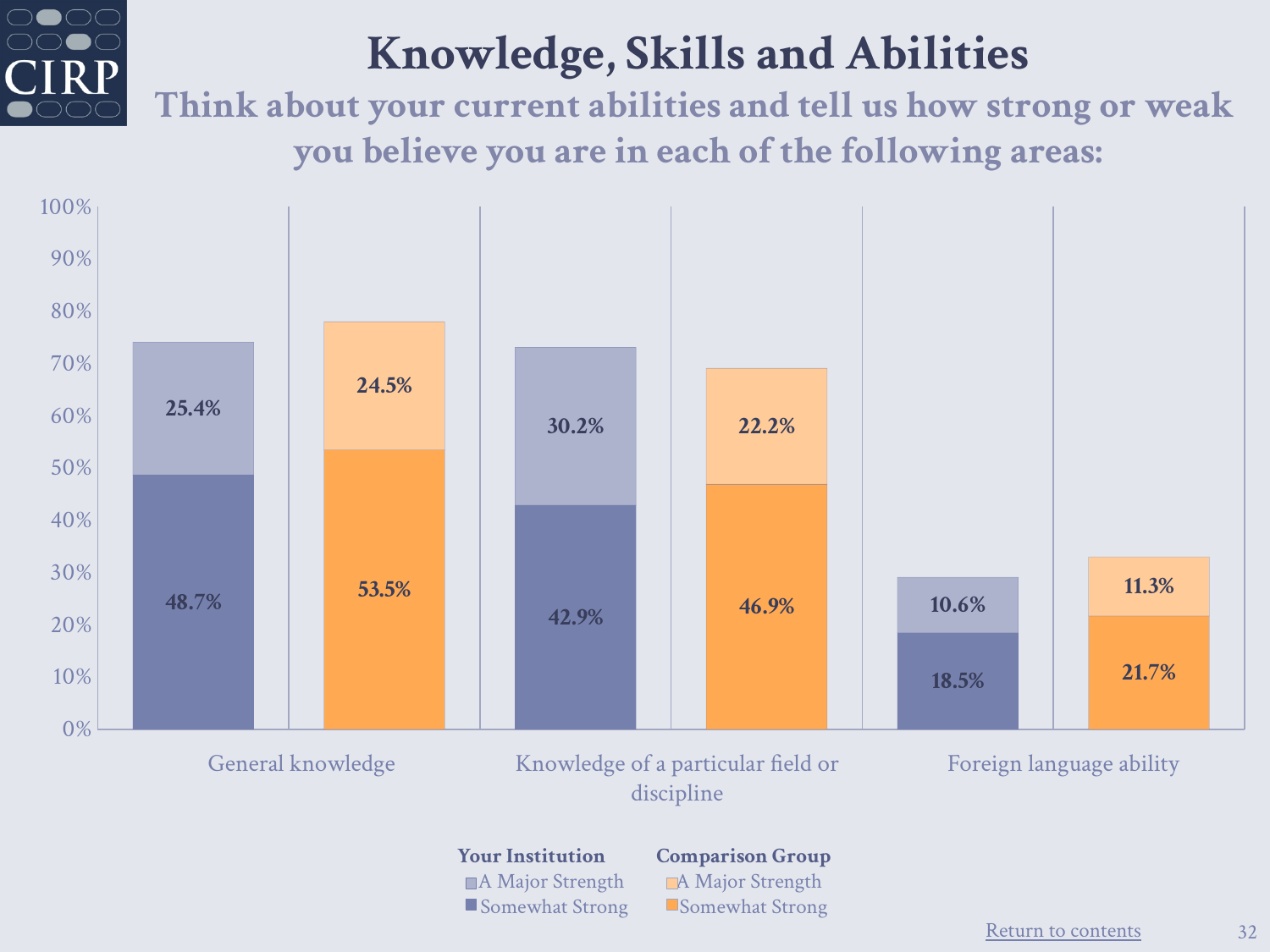

# Knowledge, Skills and Abilities Think about your current abilities and tell us how strong or weak you believe you are in each of the following areas:

### Chart

| Category | Somewhat Strong | A major strength |
|---|---|---|
| Your Institution | 0.487 | 0.254 |
| Comparison Group | 0.535 | 0.245 |
| Your Institution | 0.429 | 0.302 |
| Comparison Group | 0.469 | 0.222 |
| Your Institution | 0.185 | 0.106 |
| Comparison Group | 0.217 | 0.113 |
General knowledge
Knowledge of a particular field or discipline
Foreign language ability
Your Institution            Comparison Group
     A Major Strength           A Major Strength
     Somewhat Strong           Somewhat Strong

32